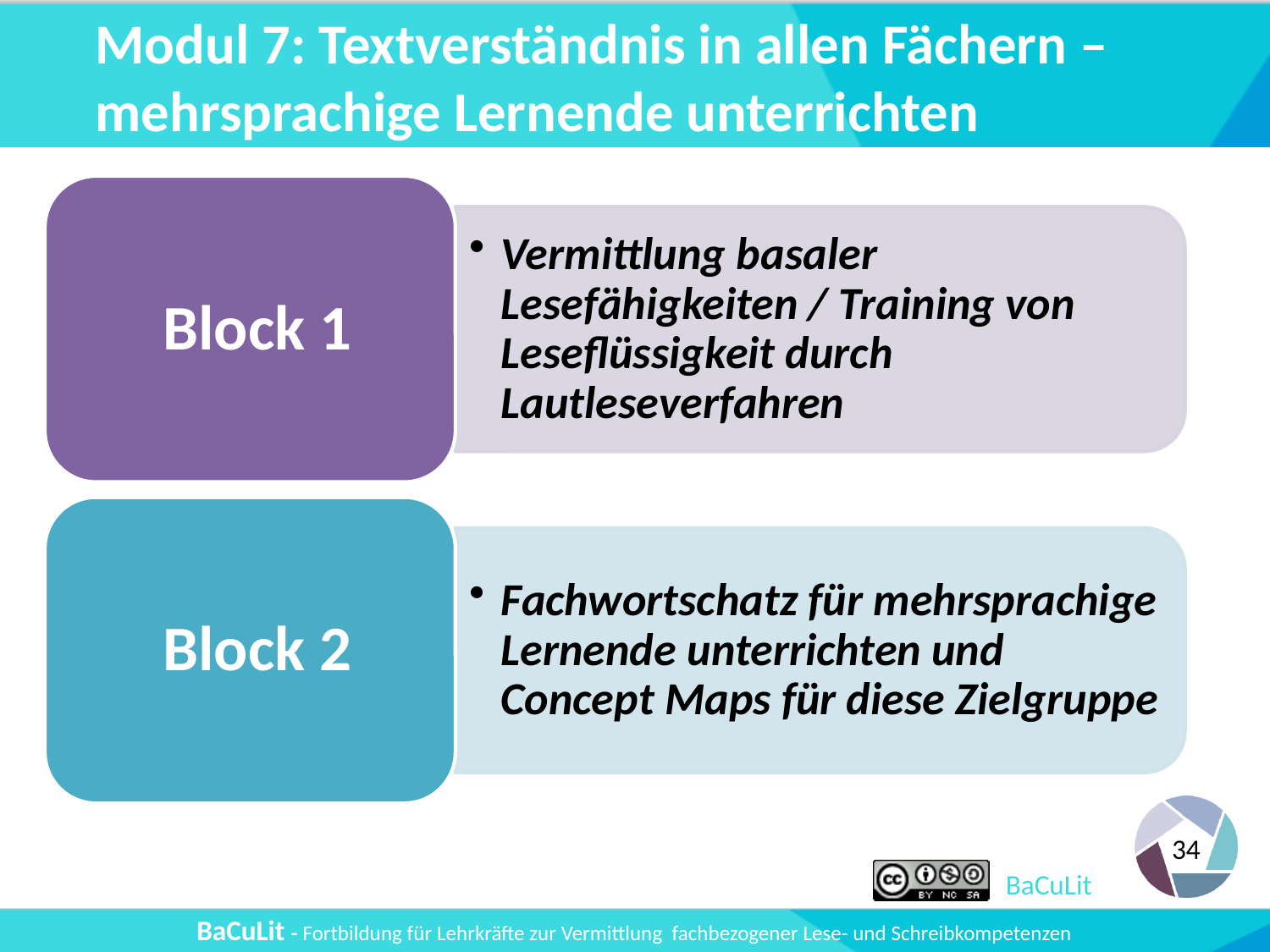

# Modul 7: Textverständnis in allen Fächern – mehrsprachige Lernende unterrichten
Vermittlung basaler Lesefähigkeiten / Training von Leseflüssigkeit durch Lautleseverfahren
Block 1
Fachwortschatz für mehrsprachige Lernende unterrichten und Concept Maps für diese Zielgruppe
Block 2